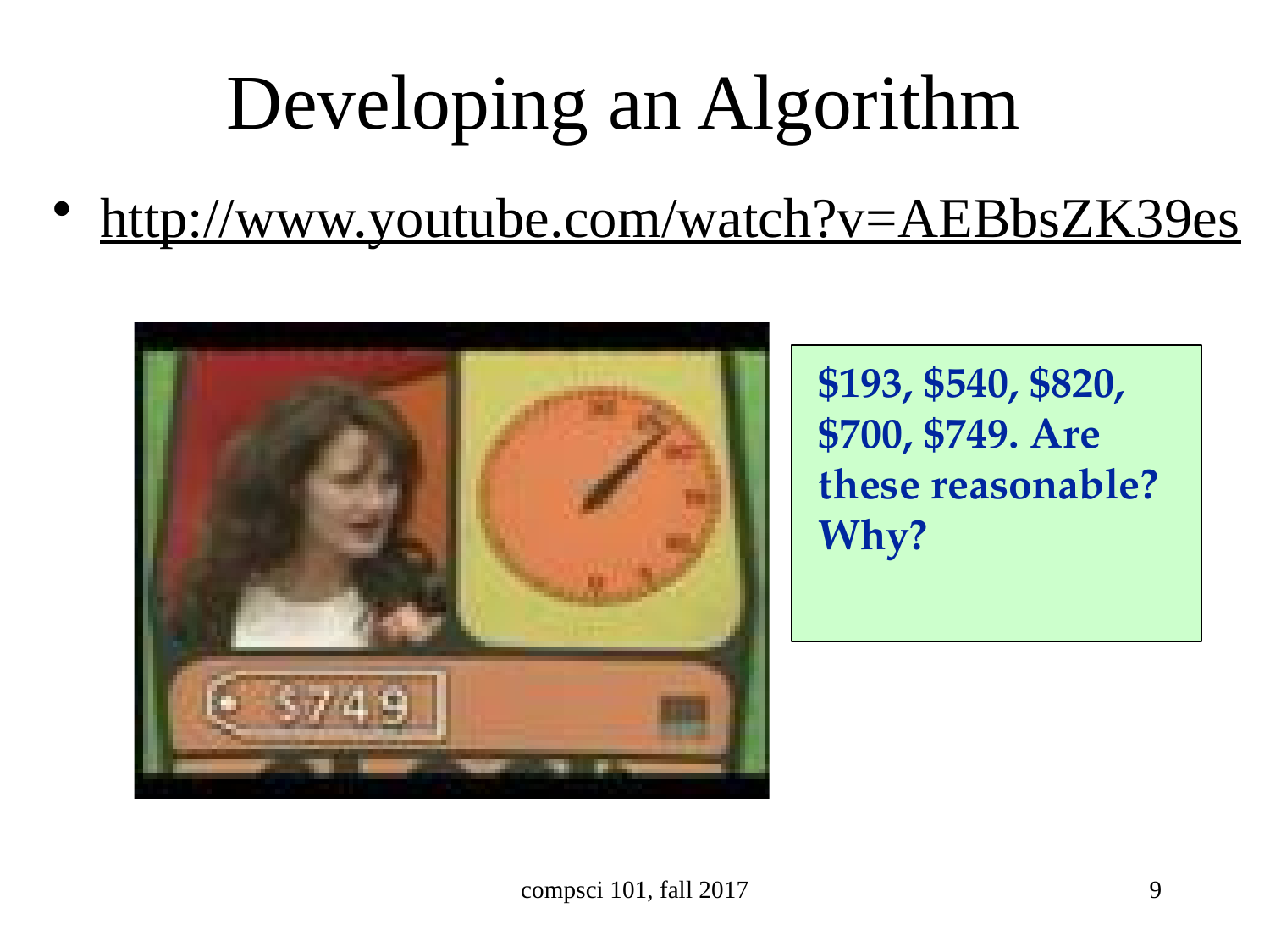

# Developing an Algorithm
http://www.youtube.com/watch?v=AEBbsZK39es

$193, $540, $820, $700, $749. Are these reasonable? Why?
compsci 101, fall 2017
9